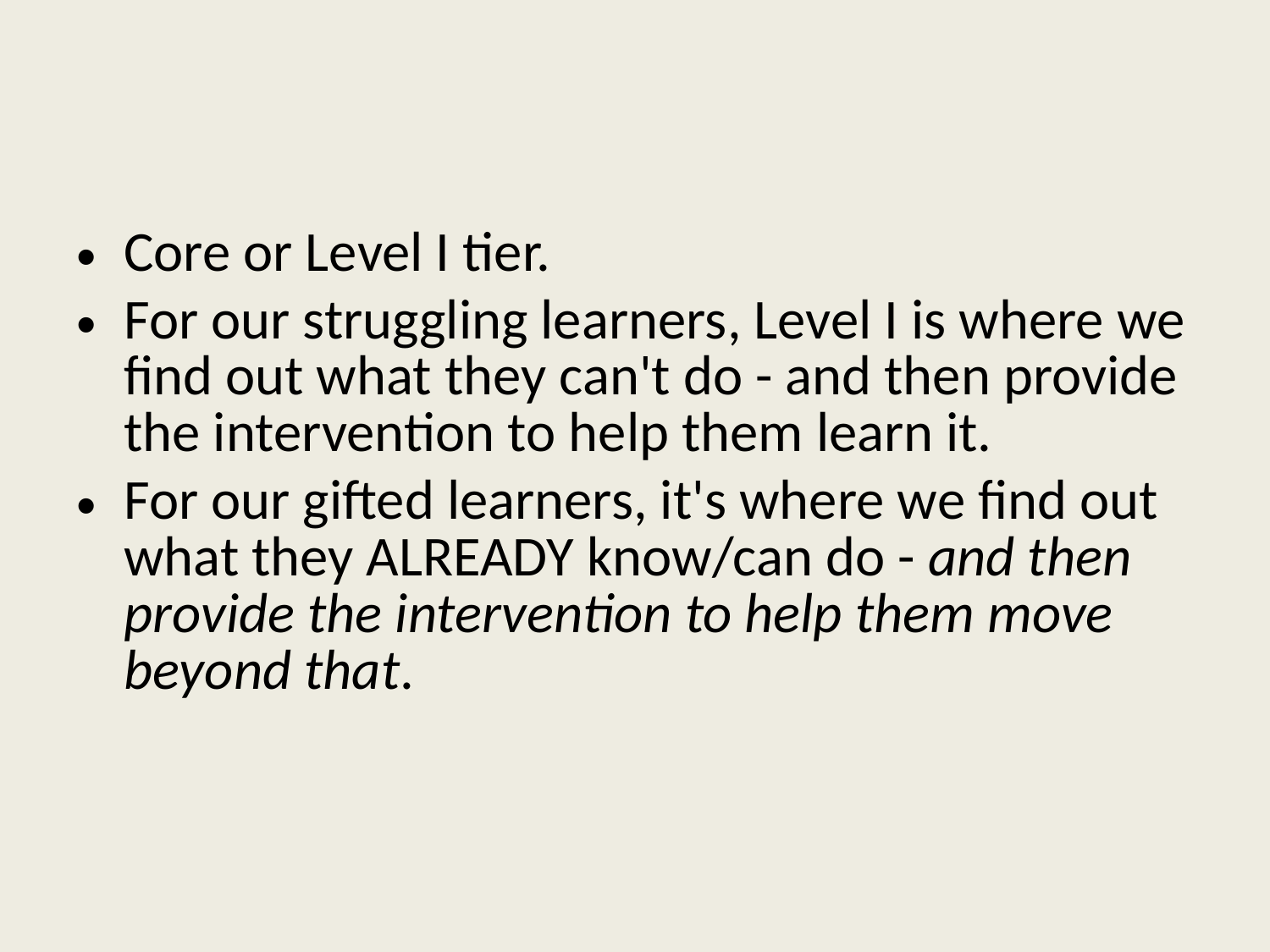

#
Core or Level I tier.
For our struggling learners, Level I is where we find out what they can't do - and then provide the intervention to help them learn it.
For our gifted learners, it's where we find out what they ALREADY know/can do - and then provide the intervention to help them move beyond that.